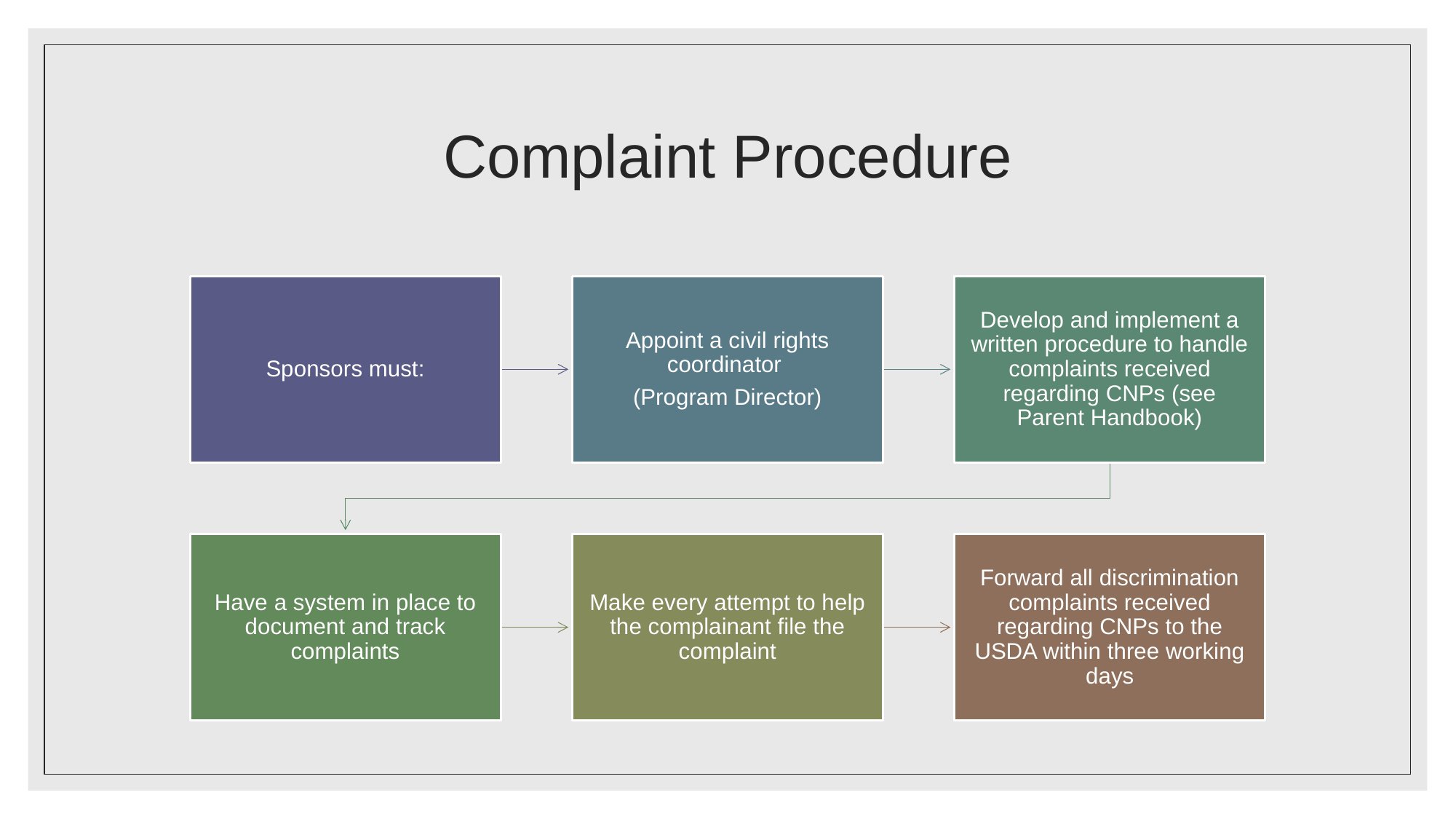

# Complaint Procedure

Sponsors must:

Appoint a civil rights coordinator
(Program Director)

Develop and implement a written procedure to handle complaints received regarding CNPs (see Parent Handbook)

Have a system in place to document and track complaints

Make every attempt to help the complainant file the complaint
Forward all discrimination complaints received regarding CNPs to the USDA within three working days